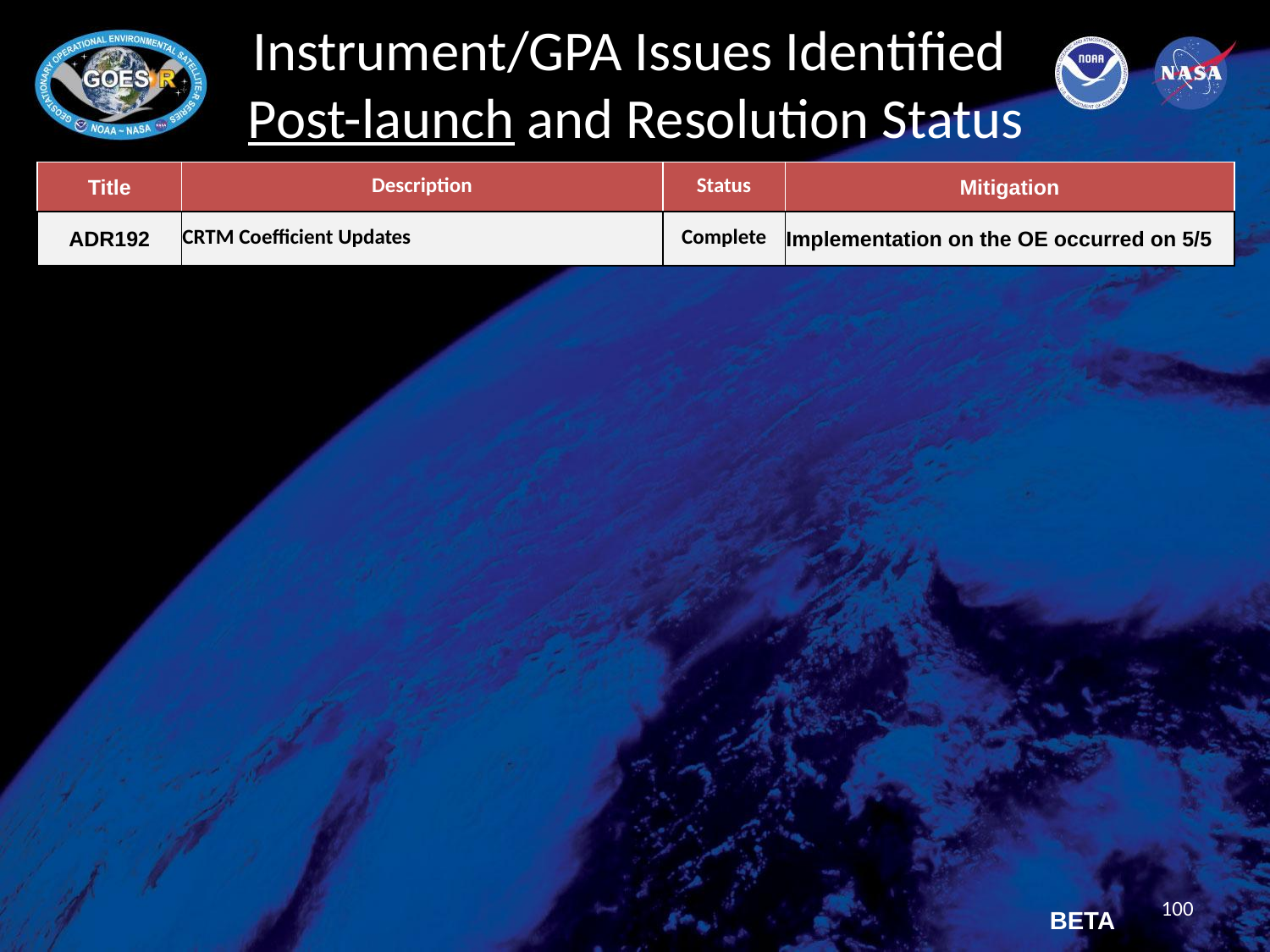

# Instrument/GPA Issues Identified Post-launch and Resolution Status
| Title | Description | Status | Mitigation |
| --- | --- | --- | --- |
| ADR192 | CRTM Coefficient Updates | Complete | Implementation on the OE occurred on 5/5 |
100
BETA